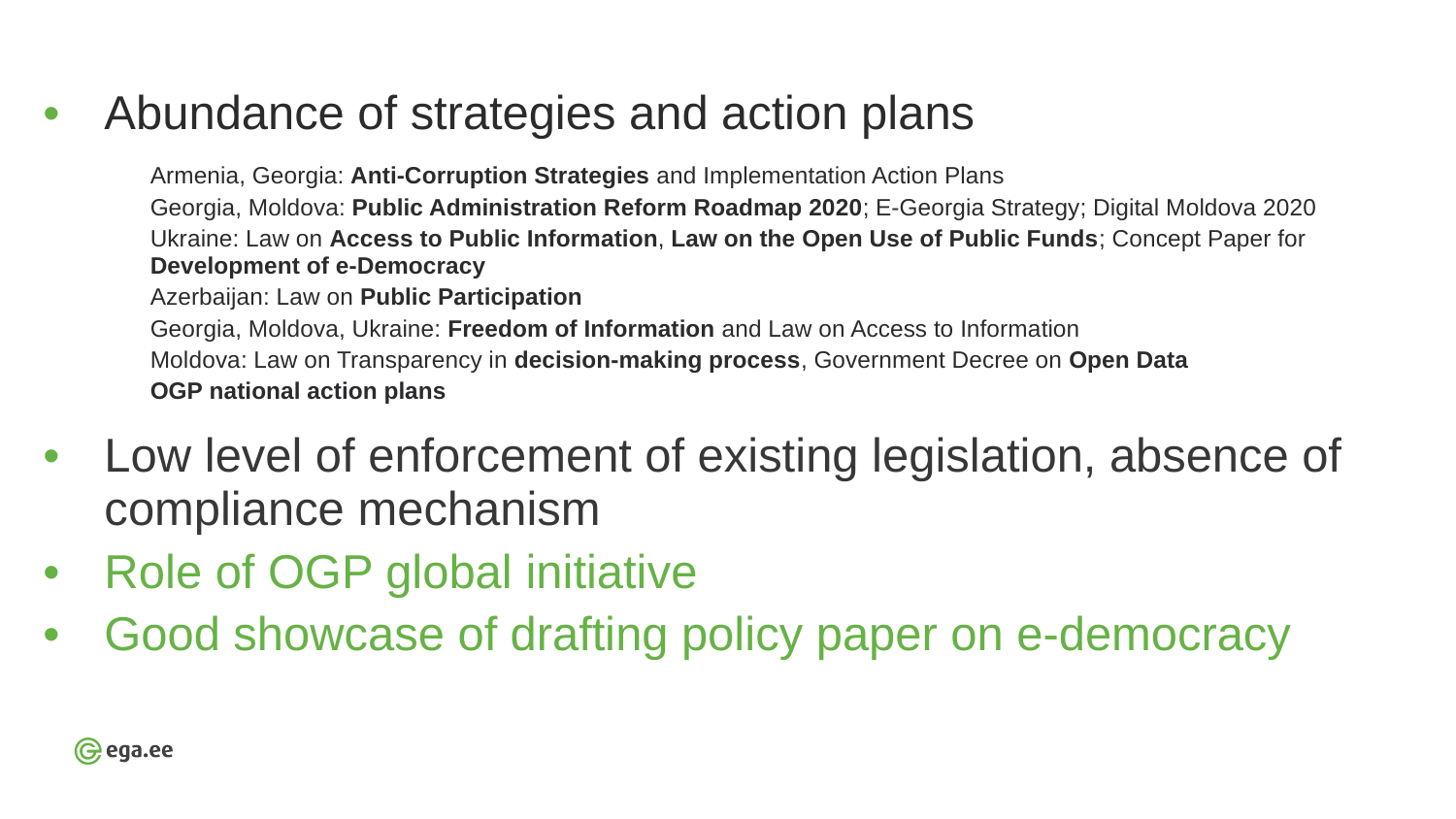

#

Abundance of strategies and action plans

Armenia, Georgia: Anti-Corruption Strategies and Implementation Action Plans
Georgia, Moldova: Public Administration Reform Roadmap 2020; E-Georgia Strategy; Digital Moldova 2020
Ukraine: Law on Access to Public Information, Law on the Open Use of Public Funds; Concept Paper for Development of e-Democracy
Azerbaijan: Law on Public Participation
Georgia, Moldova, Ukraine: Freedom of Information and Law on Access to Information
Moldova: Law on Transparency in decision-making process, Government Decree on Open Data
OGP national action plans

Low level of enforcement of existing legislation, absence of compliance mechanism
Role of OGP global initiative
Good showcase of drafting policy paper on e-democracy